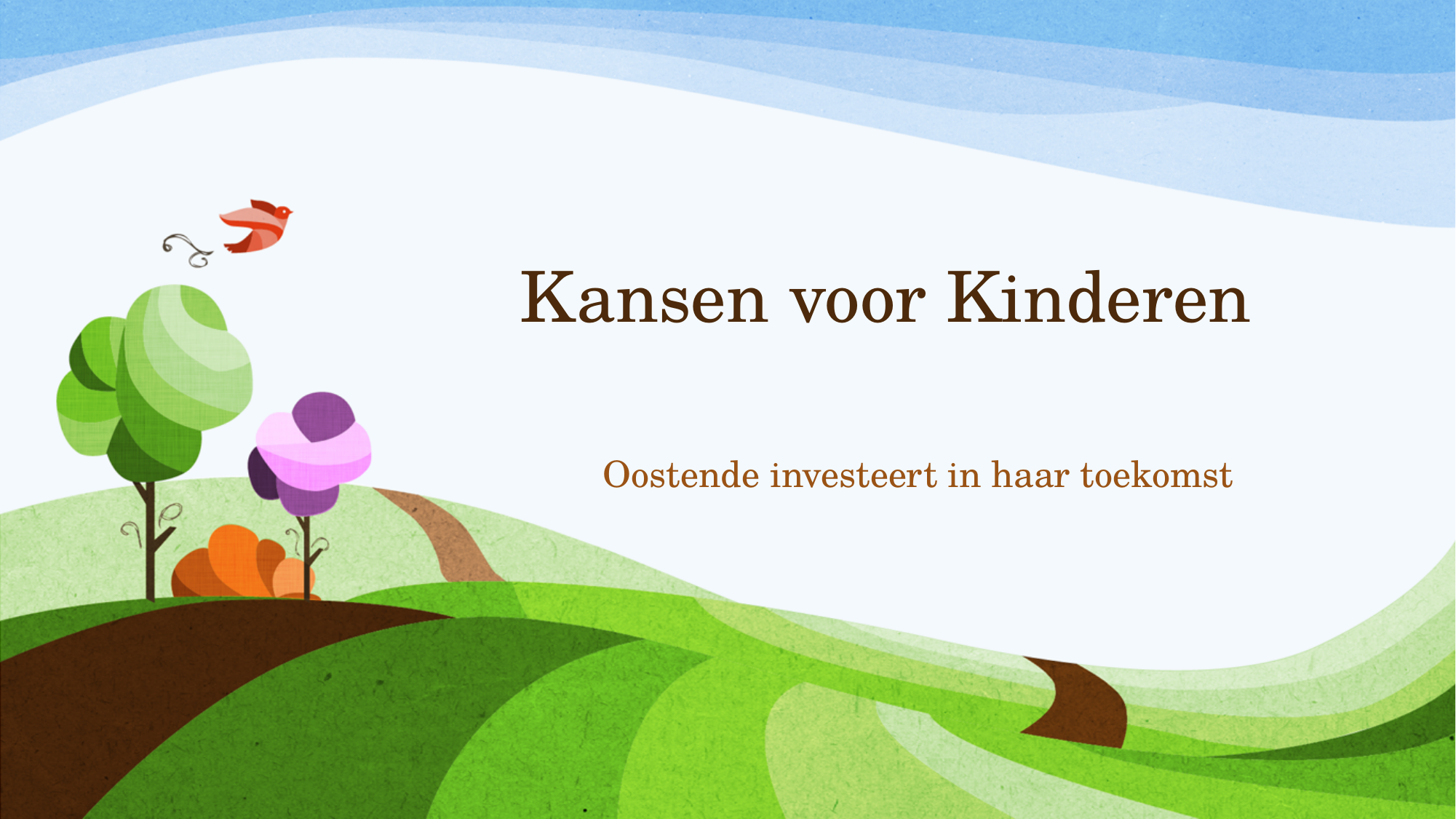

# Kansen voor Kinderen
Oostende investeert in haar toekomst